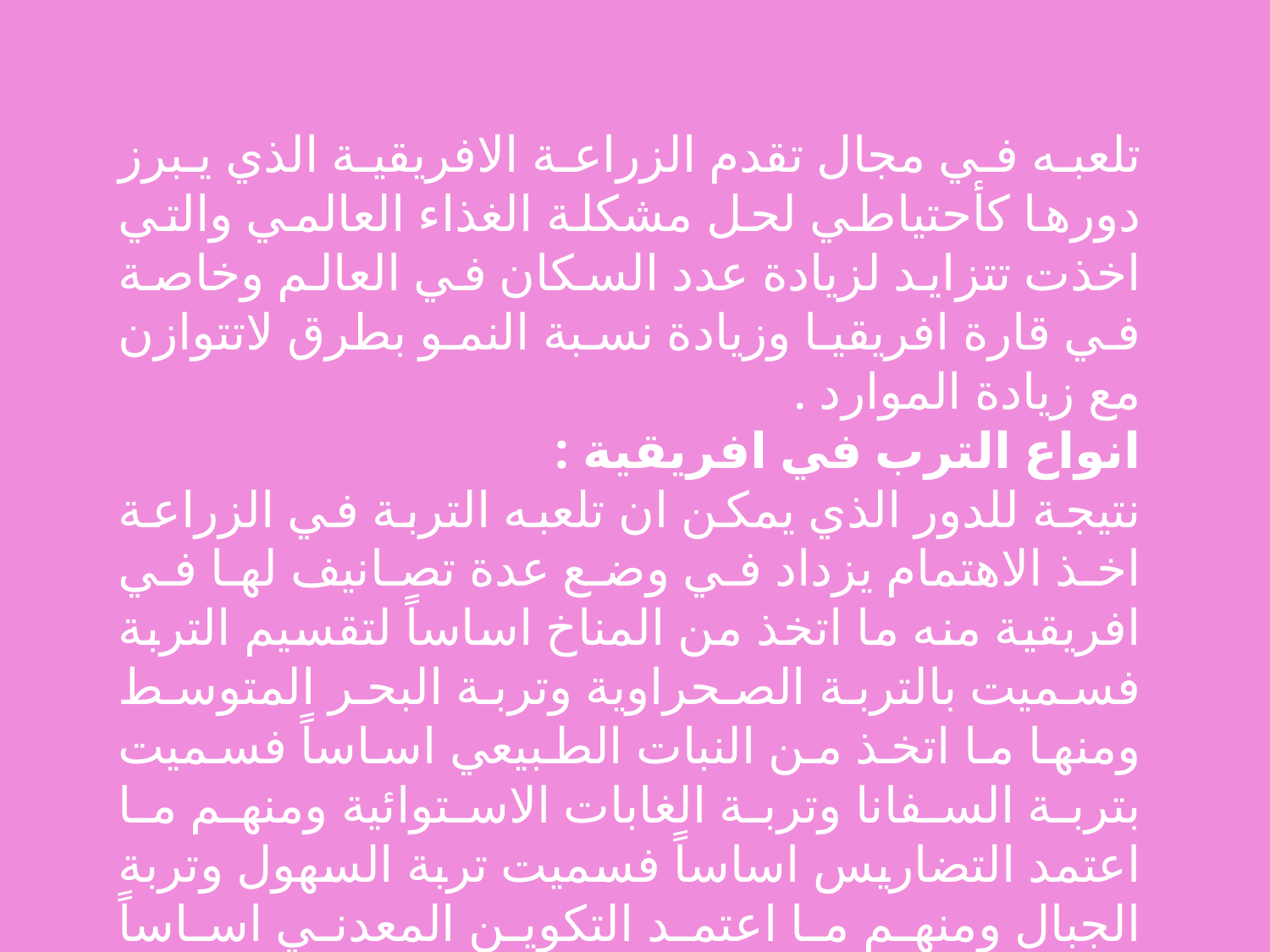

تلعبه في مجال تقدم الزراعة الافريقية الذي يبرز دورها كأحتياطي لحل مشكلة الغذاء العالمي والتي اخذت تتزايد لزيادة عدد السكان في العالم وخاصة في قارة افريقيا وزيادة نسبة النمو بطرق لاتتوازن مع زيادة الموارد .
انواع الترب في افريقية :
نتيجة للدور الذي يمكن ان تلعبه التربة في الزراعة اخذ الاهتمام يزداد في وضع عدة تصانيف لها في افريقية منه ما اتخذ من المناخ اساساً لتقسيم التربة فسميت بالتربة الصحراوية وتربة البحر المتوسط ومنها ما اتخذ من النبات الطبيعي اساساً فسميت بتربة السفانا وتربة الغابات الاستوائية ومنهم ما اعتمد التضاريس اساساً فسميت تربة السهول وتربة الجبال ومنهم ما اعتمد التكوين المعدني اساساً لتصيف التربة وما ينتج عن ذلك التركيب من اعطاء التربة